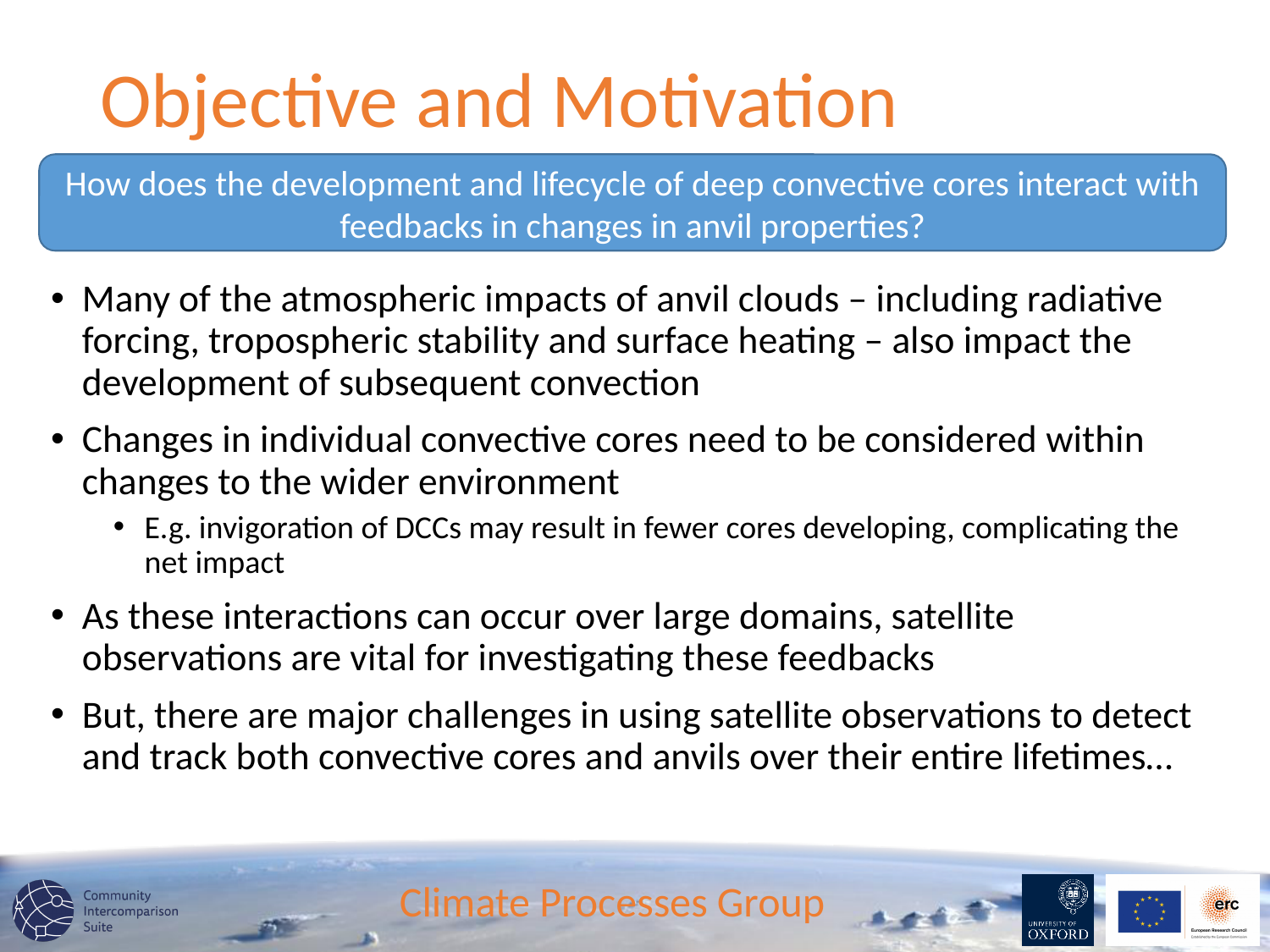

# Objective and Motivation
How does the development and lifecycle of deep convective cores interact with feedbacks in changes in anvil properties?
Many of the atmospheric impacts of anvil clouds – including radiative forcing, tropospheric stability and surface heating – also impact the development of subsequent convection
Changes in individual convective cores need to be considered within changes to the wider environment
E.g. invigoration of DCCs may result in fewer cores developing, complicating the net impact
As these interactions can occur over large domains, satellite observations are vital for investigating these feedbacks
But, there are major challenges in using satellite observations to detect and track both convective cores and anvils over their entire lifetimes…